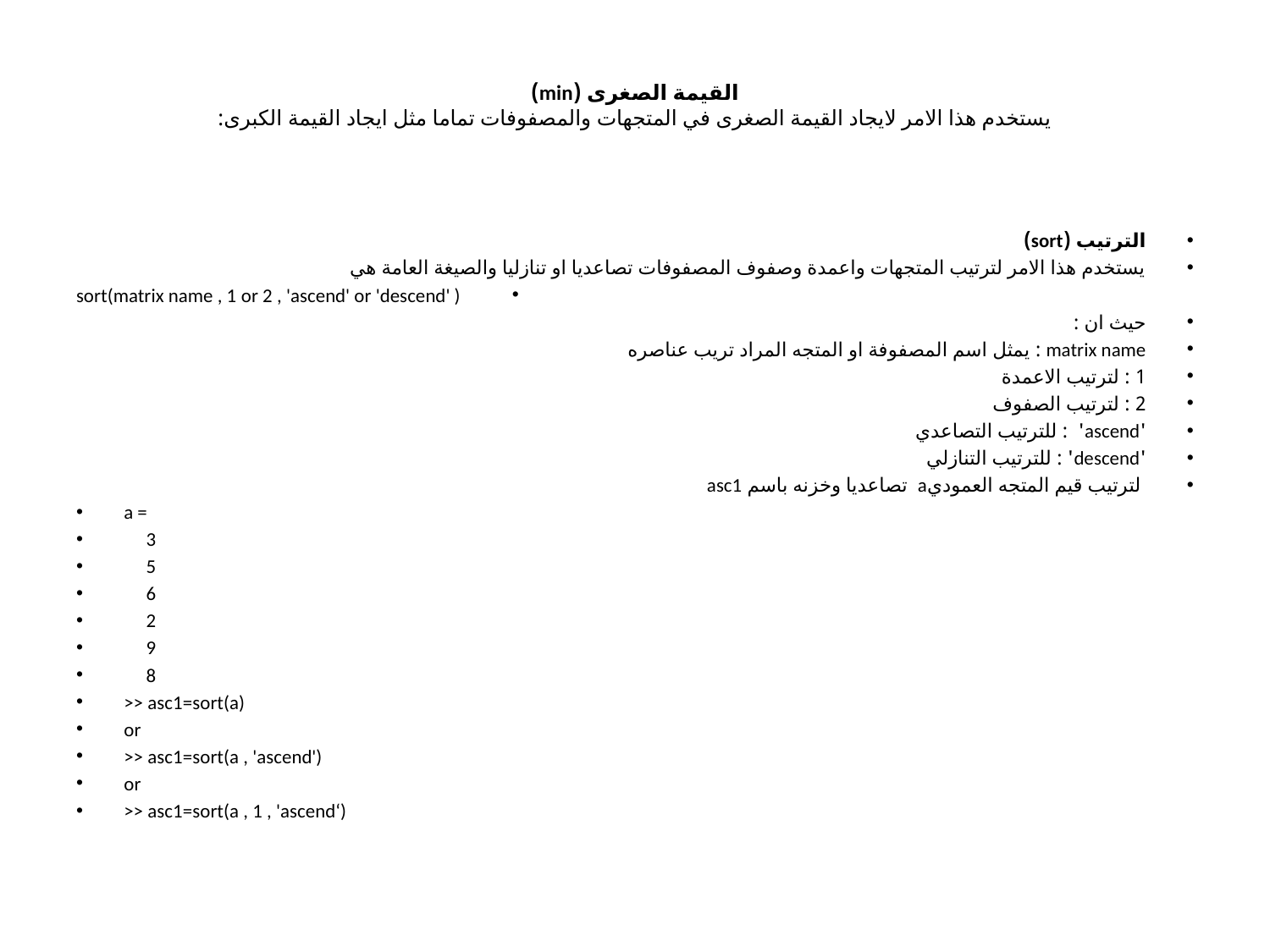

# القيمة الصغرى (min) يستخدم هذا الامر لايجاد القيمة الصغرى في المتجهات والمصفوفات تماما مثل ايجاد القيمة الكبرى:
الترتيب (sort)
يستخدم هذا الامر لترتيب المتجهات واعمدة وصفوف المصفوفات تصاعديا او تنازليا والصيغة العامة هي
  sort(matrix name , 1 or 2 , 'ascend' or 'descend' )
حيث ان :
matrix name : يمثل اسم المصفوفة او المتجه المراد تريب عناصره
1 : لترتيب الاعمدة
2 : لترتيب الصفوف
'ascend'  : للترتيب التصاعدي
'descend' : للترتيب التنازلي
 لترتيب قيم المتجه العموديa  تصاعديا وخزنه باسم asc1
a =
     3
     5
     6
     2
     9
     8
>> asc1=sort(a)
or
>> asc1=sort(a , 'ascend')
or
>> asc1=sort(a , 1 , 'ascend‘)